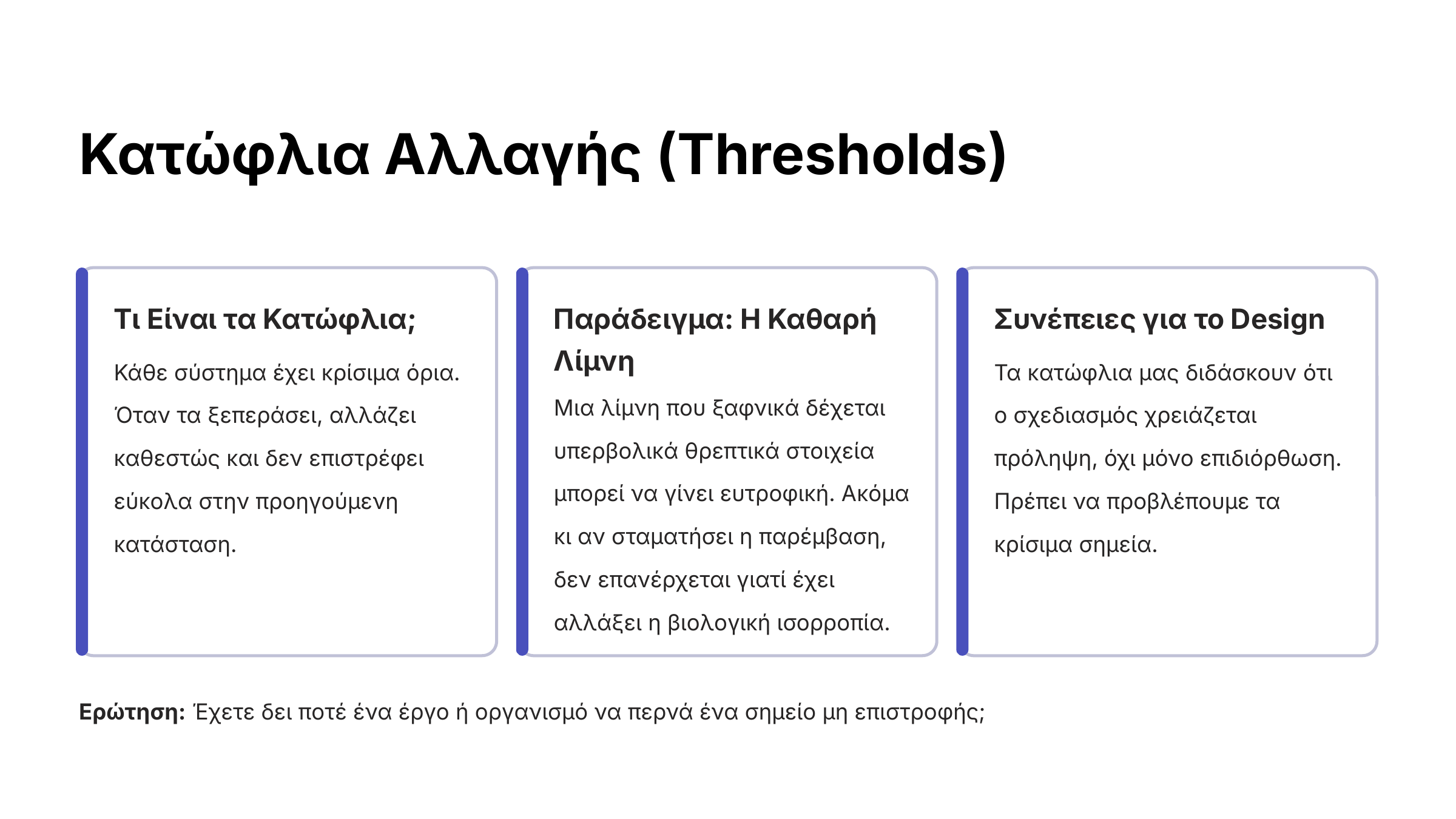

Κατώφλια Αλλαγής (Thresholds)

Τι Είναι τα Κατώφλια;
Παράδειγμα: Η Καθαρή Λίμνη
Συνέπειες για το Design
Κάθε σύστημα έχει κρίσιμα όρια. Όταν τα ξεπεράσει, αλλάζει καθεστώς και δεν επιστρέφει εύκολα στην προηγούμενη κατάσταση.
Τα κατώφλια μας διδάσκουν ότι ο σχεδιασμός χρειάζεται πρόληψη, όχι μόνο επιδιόρθωση. Πρέπει να προβλέπουμε τα κρίσιμα σημεία.
Μια λίμνη που ξαφνικά δέχεται υπερβολικά θρεπτικά στοιχεία μπορεί να γίνει ευτροφική. Ακόμα κι αν σταματήσει η παρέμβαση, δεν επανέρχεται γιατί έχει αλλάξει η βιολογική ισορροπία.
Ερώτηση: Έχετε δει ποτέ ένα έργο ή οργανισμό να περνά ένα σημείο μη επιστροφής;